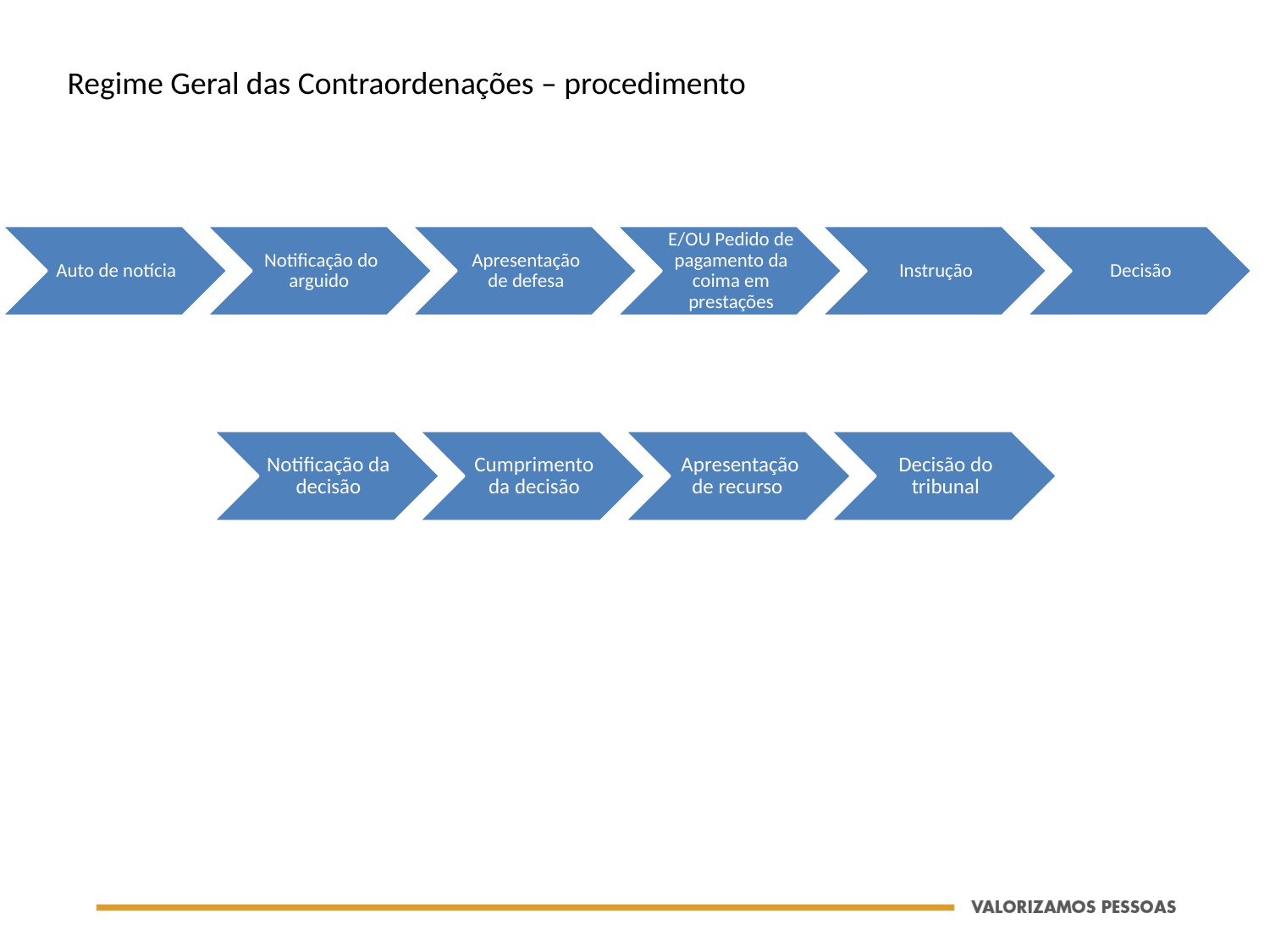

Regime Geral das Contraordenações – procedimento

Auto de notícia
Notificação do arguido
Apresentação de defesa
E/OU Pedido de pagamento da coima em prestações
Instrução
Decisão
Notificação da decisão
Cumprimento da decisão
Apresentação de recurso
Decisão do tribunal